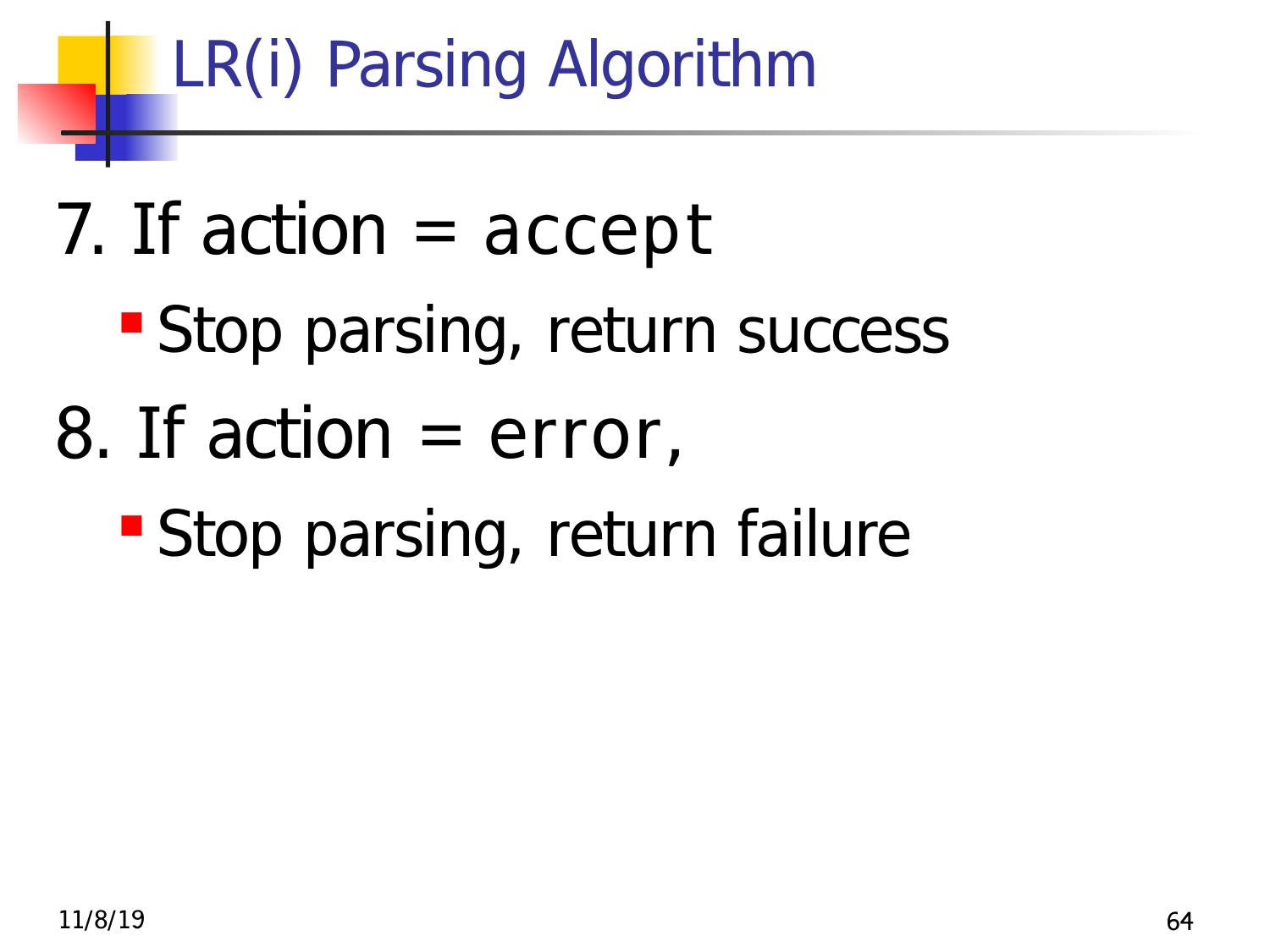

# LR(i) Parsing Algorithm
7. If action = accept
Stop parsing, return success
8. If action = error,
Stop parsing, return failure
11/8/19
64